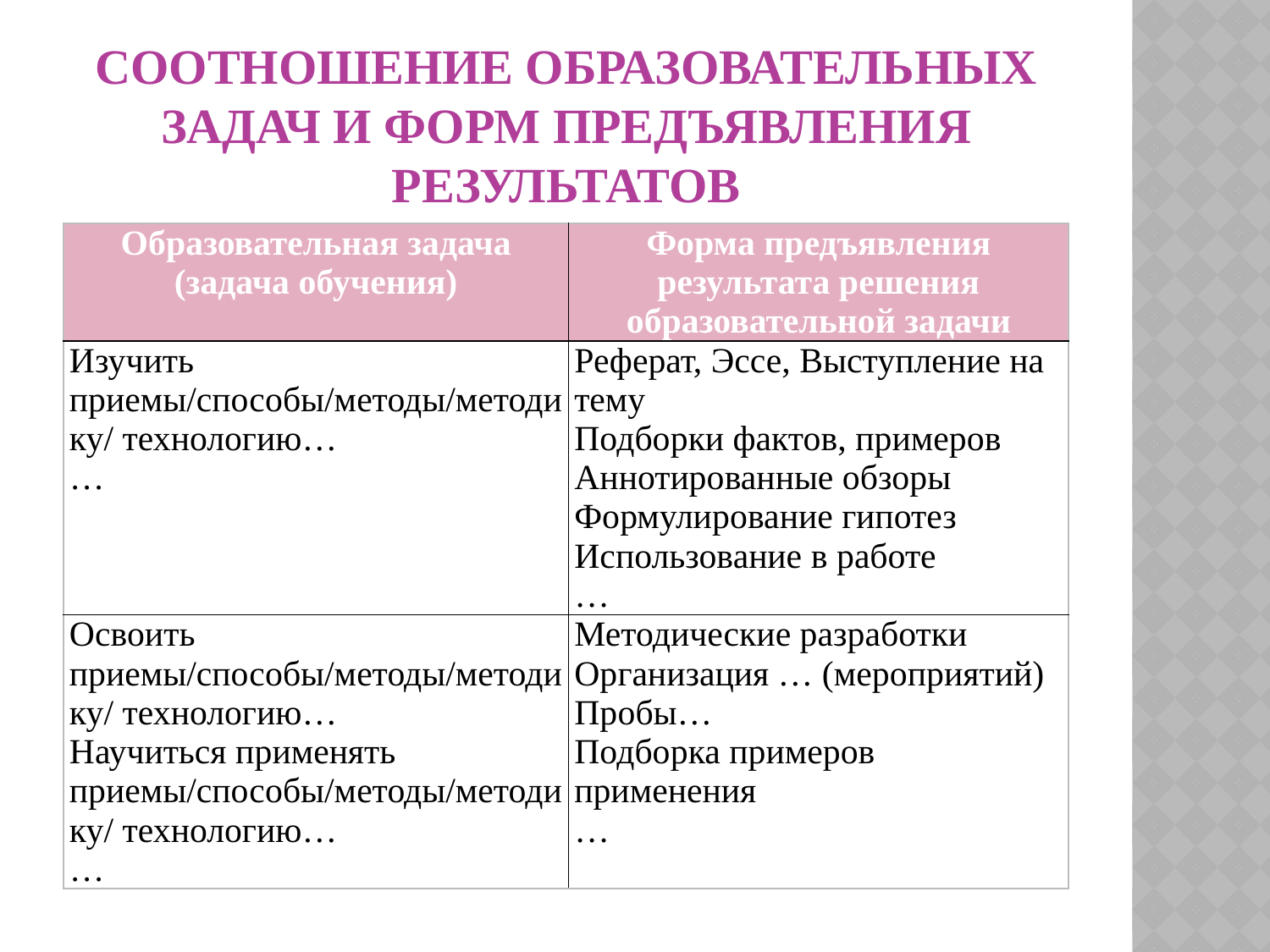

# Соотношение образовательных задач и форм предъявления результатов
| Образовательная задача (задача обучения) | Форма предъявления результата решения образовательной задачи |
| --- | --- |
| Изучить приемы/способы/методы/методику/ технологию… … | Реферат, Эссе, Выступление на тему Подборки фактов, примеров Аннотированные обзоры Формулирование гипотез Использование в работе … |
| Освоить приемы/способы/методы/методику/ технологию… Научиться применять приемы/способы/методы/методику/ технологию… … | Методические разработки Организация … (мероприятий) Пробы… Подборка примеров применения … |